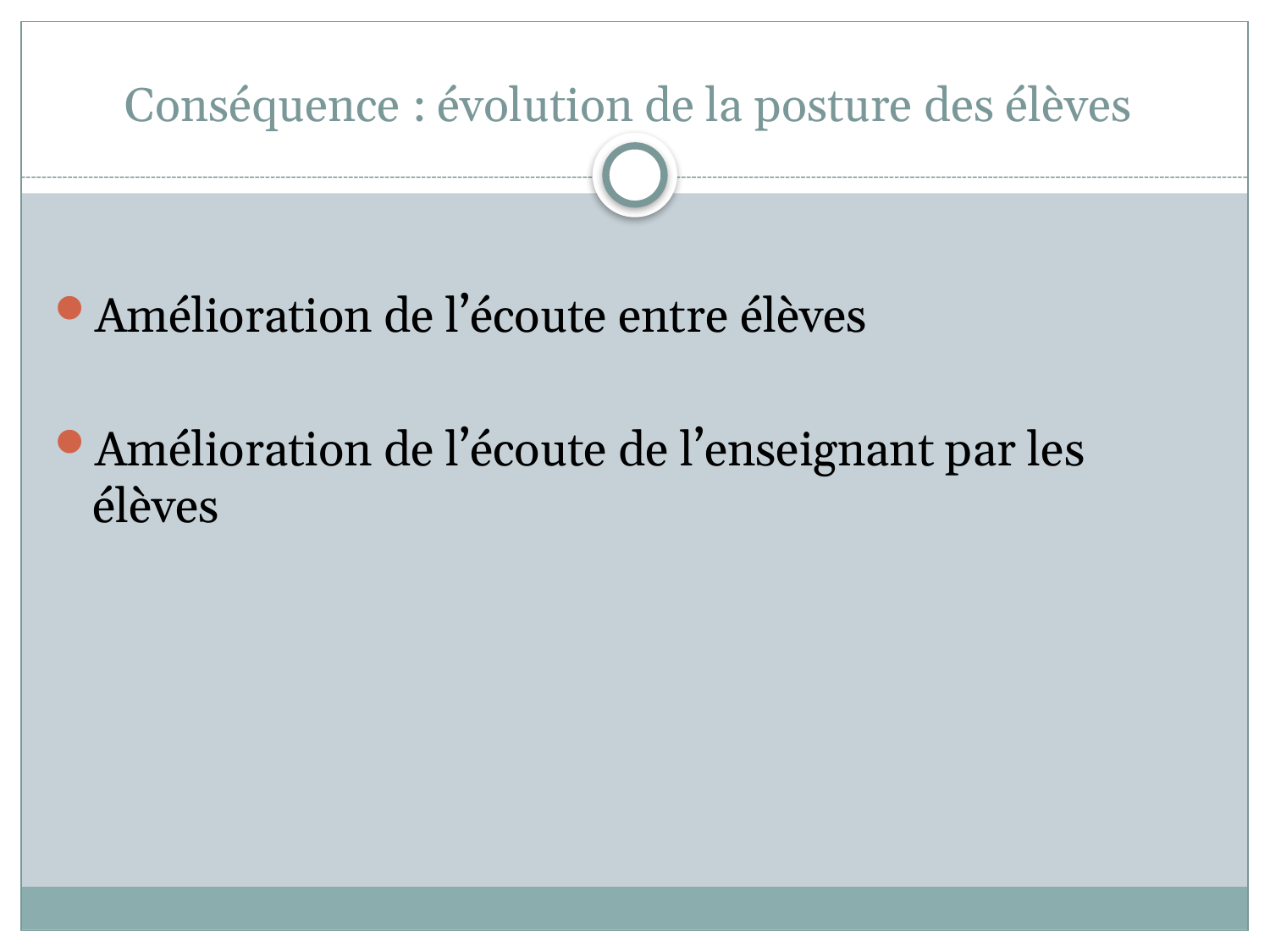

Conséquence : évolution de la posture des élèves

Amélioration de l’écoute entre élèves

Amélioration de l’écoute de l’enseignant par les élèves